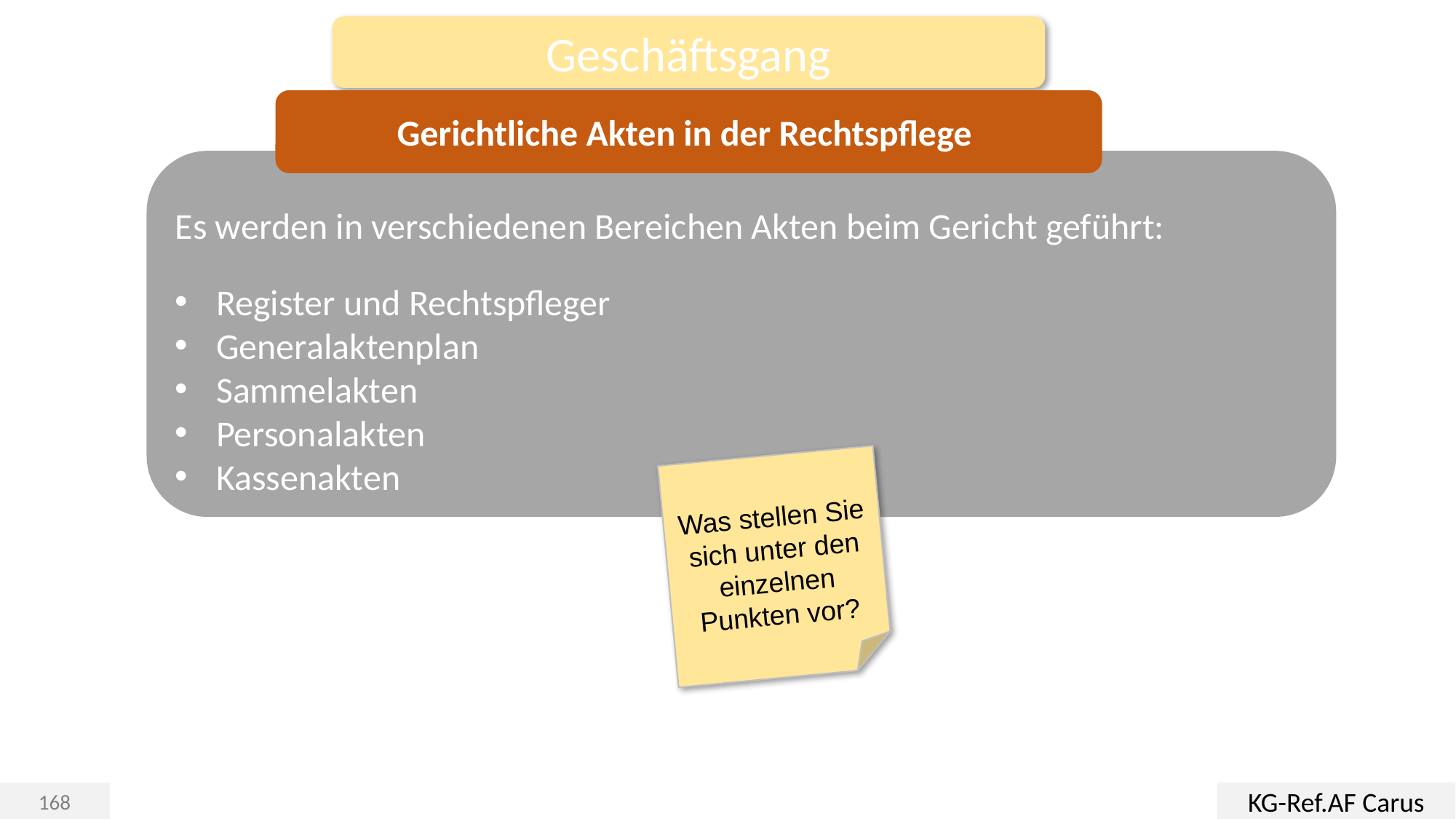

Geschäftsgang
Gerichtliche Akten in der Rechtspflege

Es werden in verschiedenen Bereichen Akten beim Gericht geführt:

Register und Rechtspfleger
Generalaktenplan
Sammelakten
Personalakten
Kassenakten

Was stellen Sie sich unter den einzelnen Punkten vor?
KG-Ref.AF Carus
168